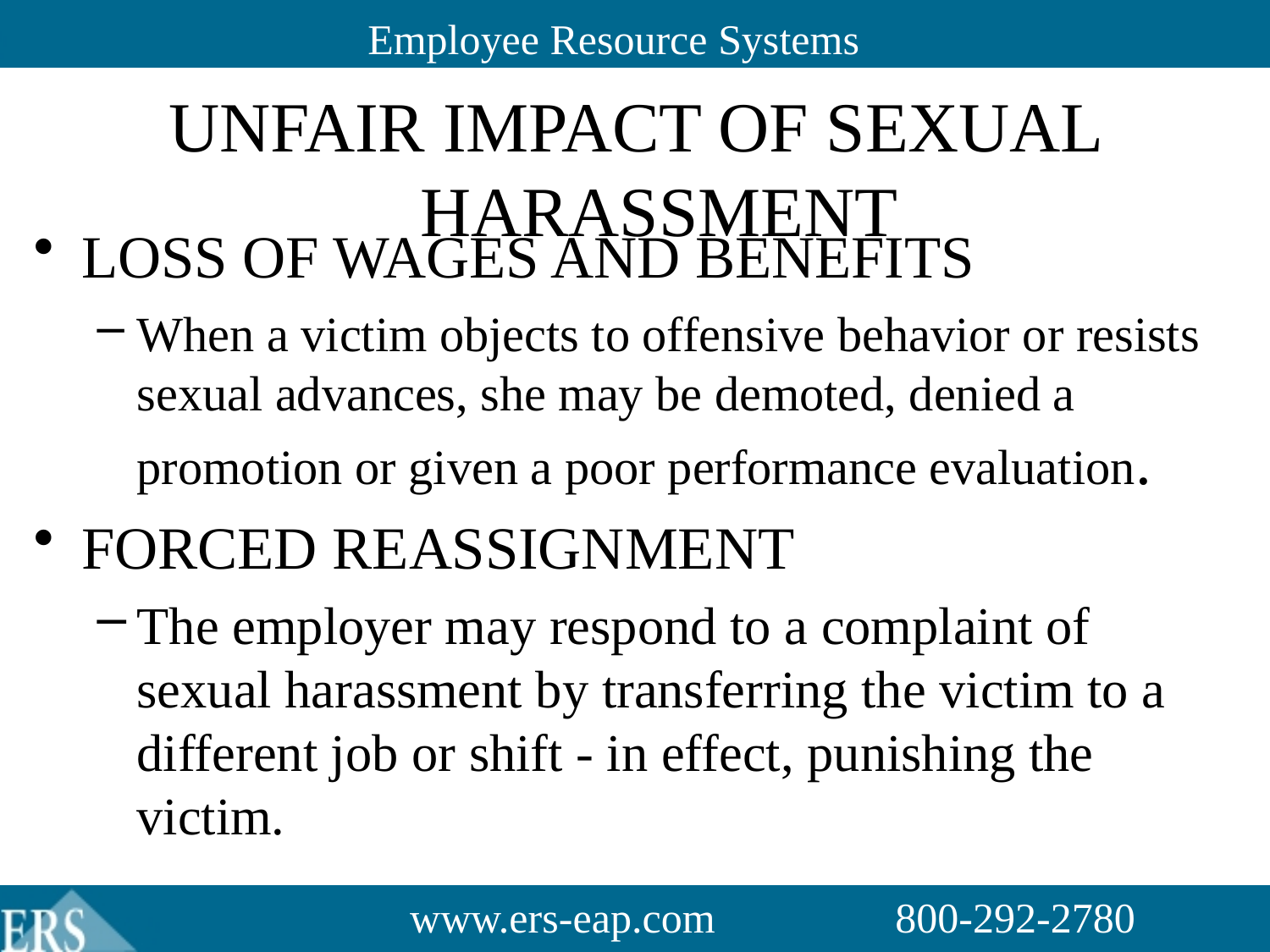

#
Unfair Impact of Sexual Harassment
LOSS OF WAGES AND BENEFITS
When a victim objects to offensive behavior or resists sexual advances, she may be demoted, denied a promotion or given a poor performance evaluation.
FORCED REASSIGNMENT
The employer may respond to a complaint of sexual harassment by transferring the victim to a different job or shift - in effect, punishing the victim.